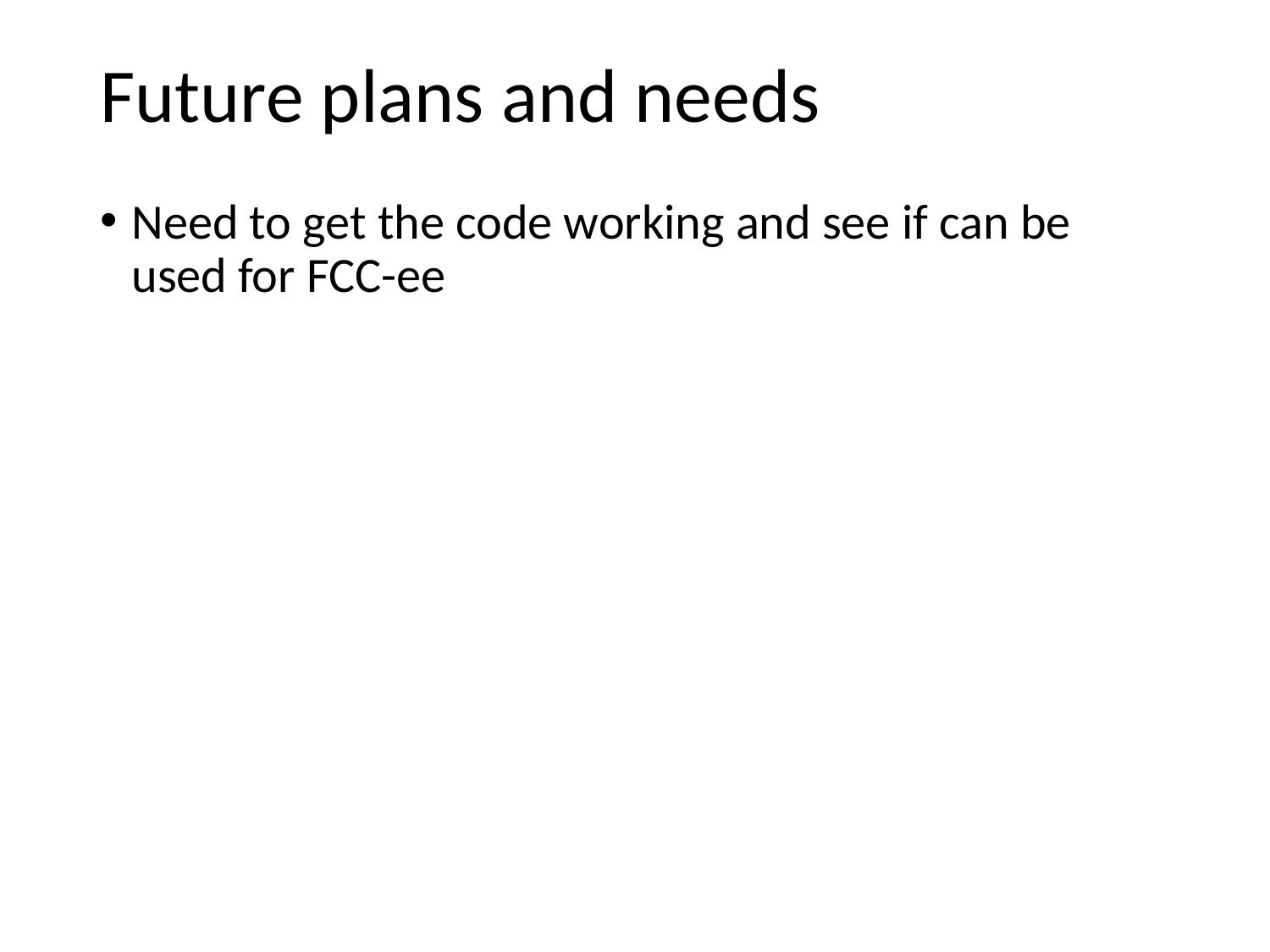

# Future plans and needs
Need to get the code working and see if can be used for FCC-ee